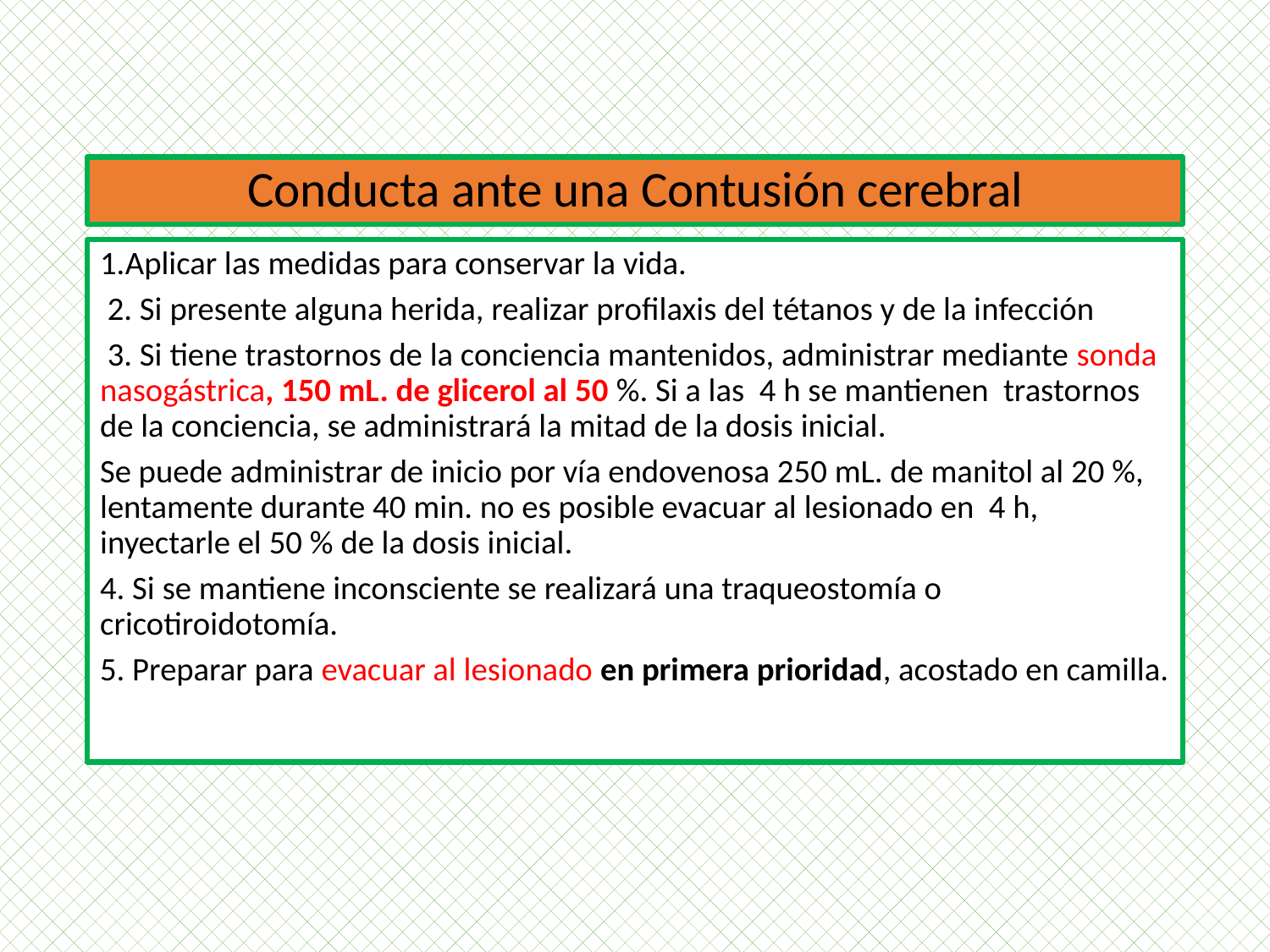

# Conducta ante una Contusión cerebral
1.Aplicar las medidas para conservar la vida.
 2. Si presente alguna herida, realizar profilaxis del tétanos y de la infección
 3. Si tiene trastornos de la conciencia mantenidos, administrar mediante sonda nasogástrica, 150 mL. de glicerol al 50 %. Si a las  4 h se mantienen  trastornos de la conciencia, se administrará la mitad de la dosis inicial.
Se puede administrar de inicio por vía endovenosa 250 mL. de manitol al 20 %, lentamente durante 40 min. no es posible evacuar al lesionado en  4 h,  inyectarle el 50 % de la dosis inicial.
4. Si se mantiene inconsciente se realizará una traqueostomía o cricotiroidotomía.
5. Preparar para evacuar al lesionado en primera prioridad, acostado en camilla.